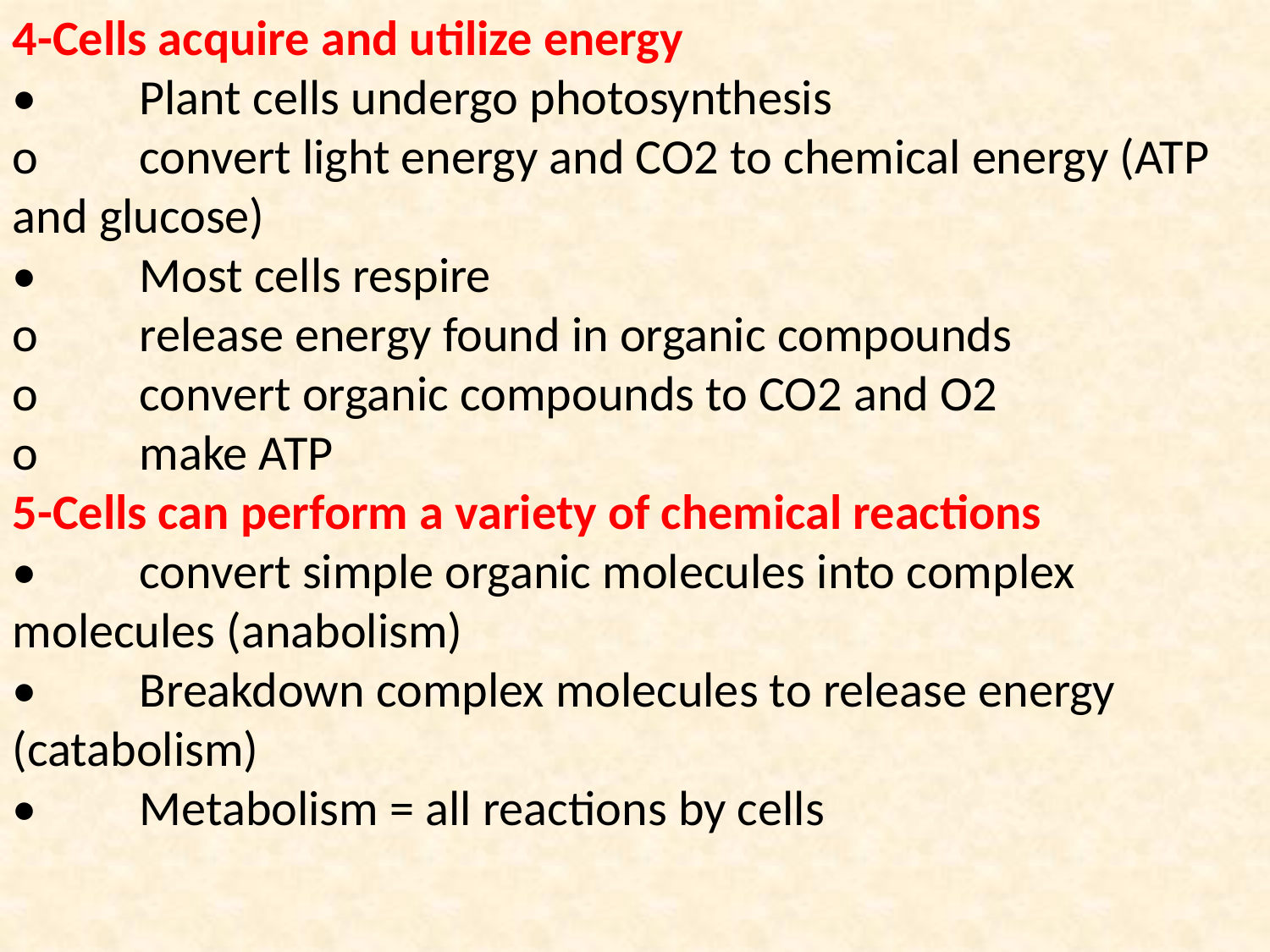

4-Cells acquire and utilize energy
•	Plant cells undergo photosynthesis
o	convert light energy and CO2 to chemical energy (ATP and glucose)
•	Most cells respire
o	release energy found in organic compounds
o	convert organic compounds to CO2 and O2
o	make ATP
5-Cells can perform a variety of chemical reactions
•	convert simple organic molecules into complex molecules (anabolism)
•	Breakdown complex molecules to release energy (catabolism)
•	Metabolism = all reactions by cells